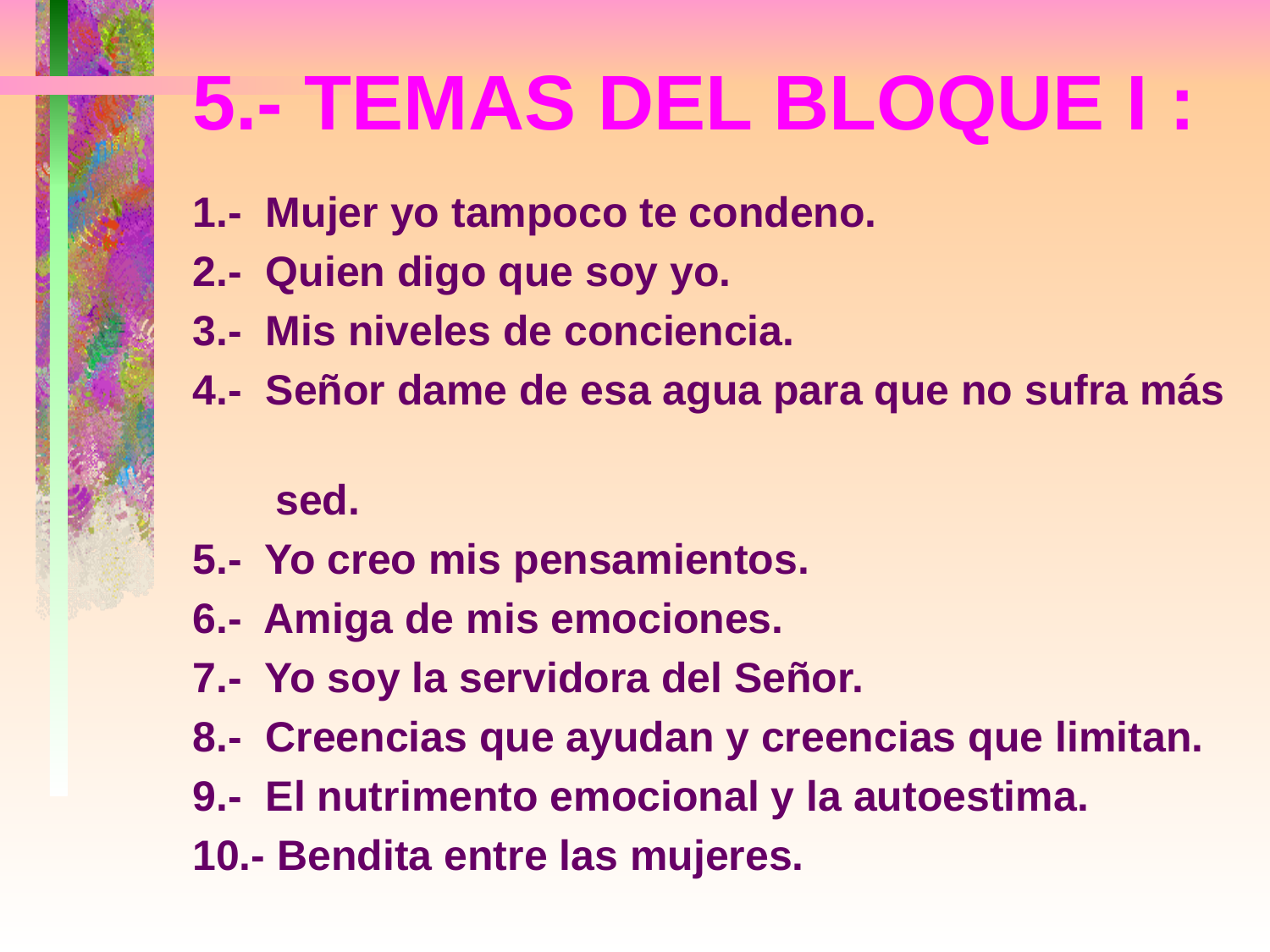

# 5.- TEMAS DEL BLOQUE I :
1.-  Mujer yo tampoco te condeno.
2.-  Quien digo que soy yo.
3.-  Mis niveles de conciencia.
4.-  Señor dame de esa agua para que no sufra más
       sed.
5.-  Yo creo mis pensamientos.
6.-  Amiga de mis emociones.
7.-  Yo soy la servidora del Señor.
8.-  Creencias que ayudan y creencias que limitan.
9.-  El nutrimento emocional y la autoestima.
10.- Bendita entre las mujeres.